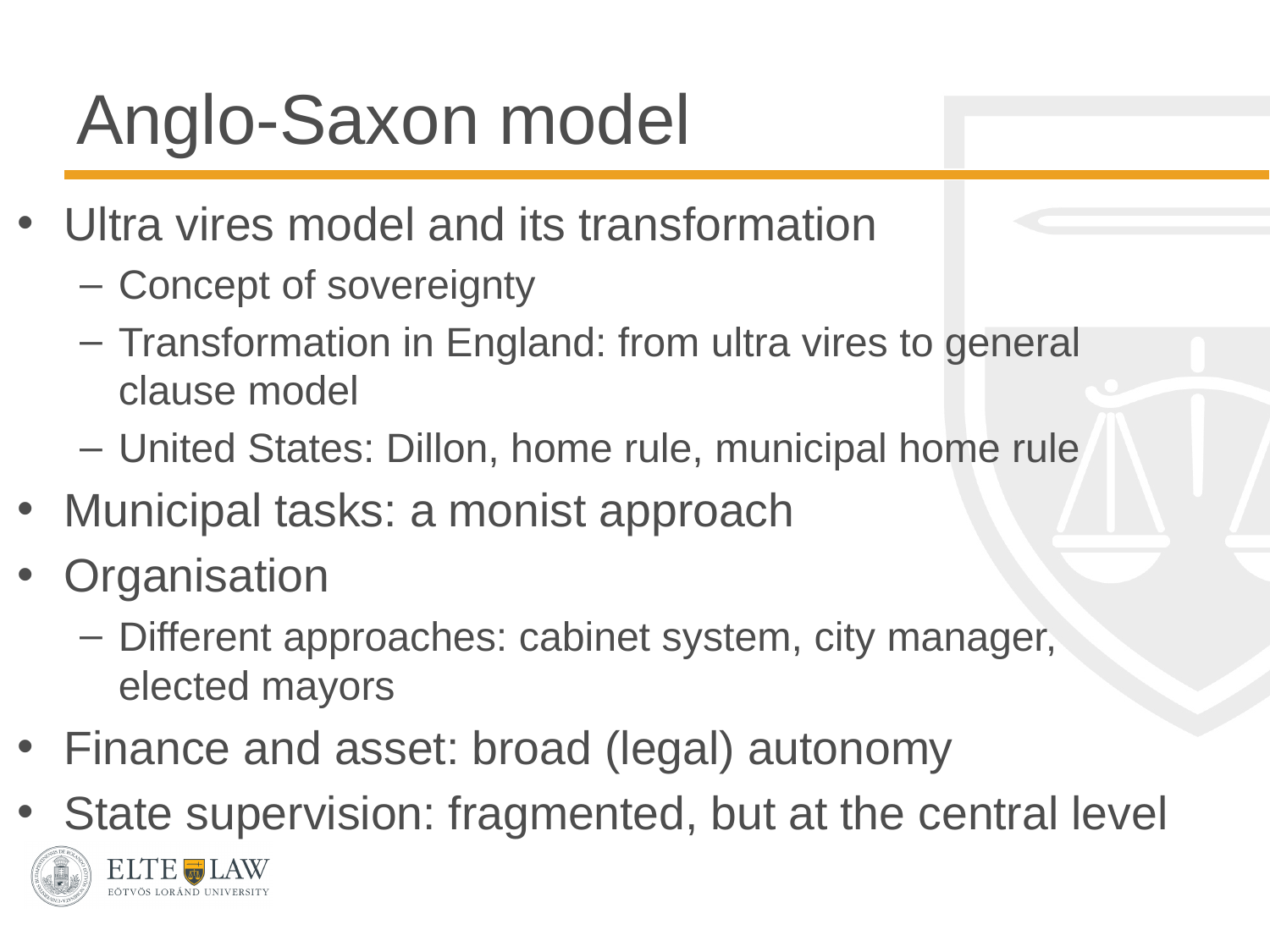

# Anglo-Saxon model
Ultra vires model and its transformation
Concept of sovereignty
Transformation in England: from ultra vires to general clause model
United States: Dillon, home rule, municipal home rule
Municipal tasks: a monist approach
Organisation
Different approaches: cabinet system, city manager, elected mayors
Finance and asset: broad (legal) autonomy
State supervision: fragmented, but at the central level